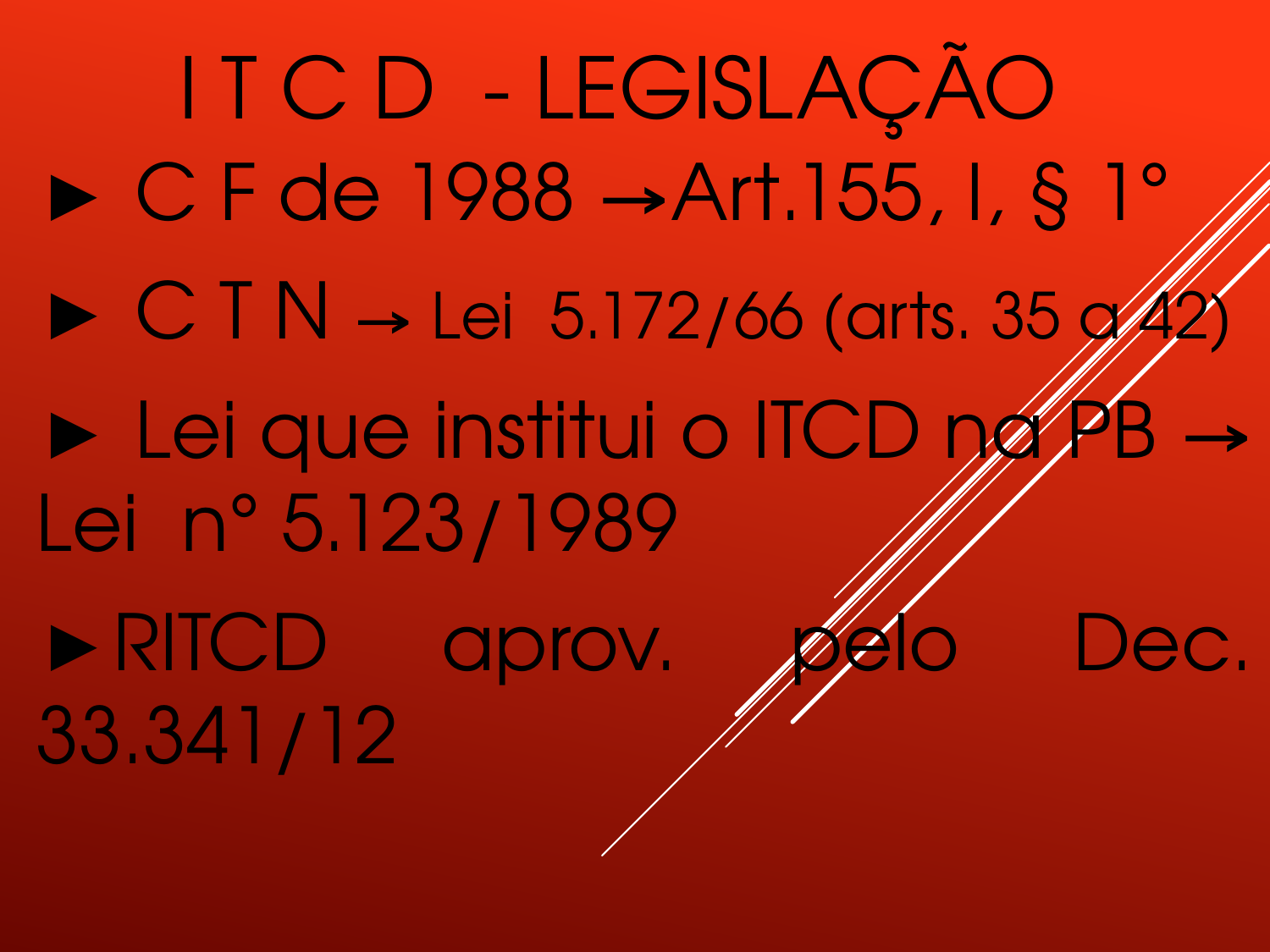

# I T C D  - LEGISLAÇÃO
► C F de 1988 →Art.155, I, § 1°
► C T N → Lei  5.172/66 (arts. 35 a 42)
► Lei que institui o ITCD na PB → Lei  n° 5.123/1989
►RITCD aprov. pelo Dec. 33.341/12